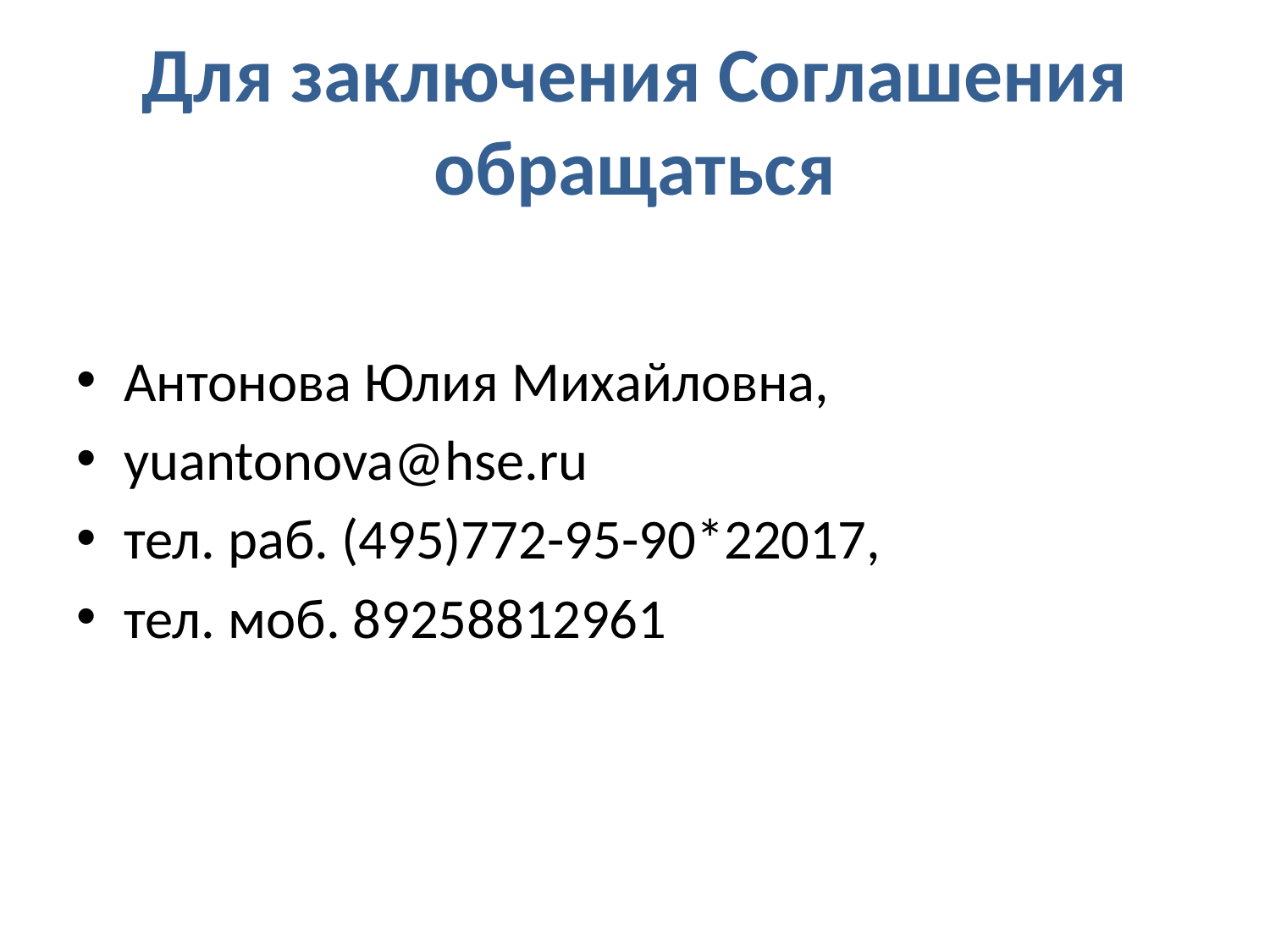

# Для заключения Соглашения обращаться
Антонова Юлия Михайловна,
yuantonova@hse.ru
тел. раб. (495)772-95-90*22017,
тел. моб. 89258812961